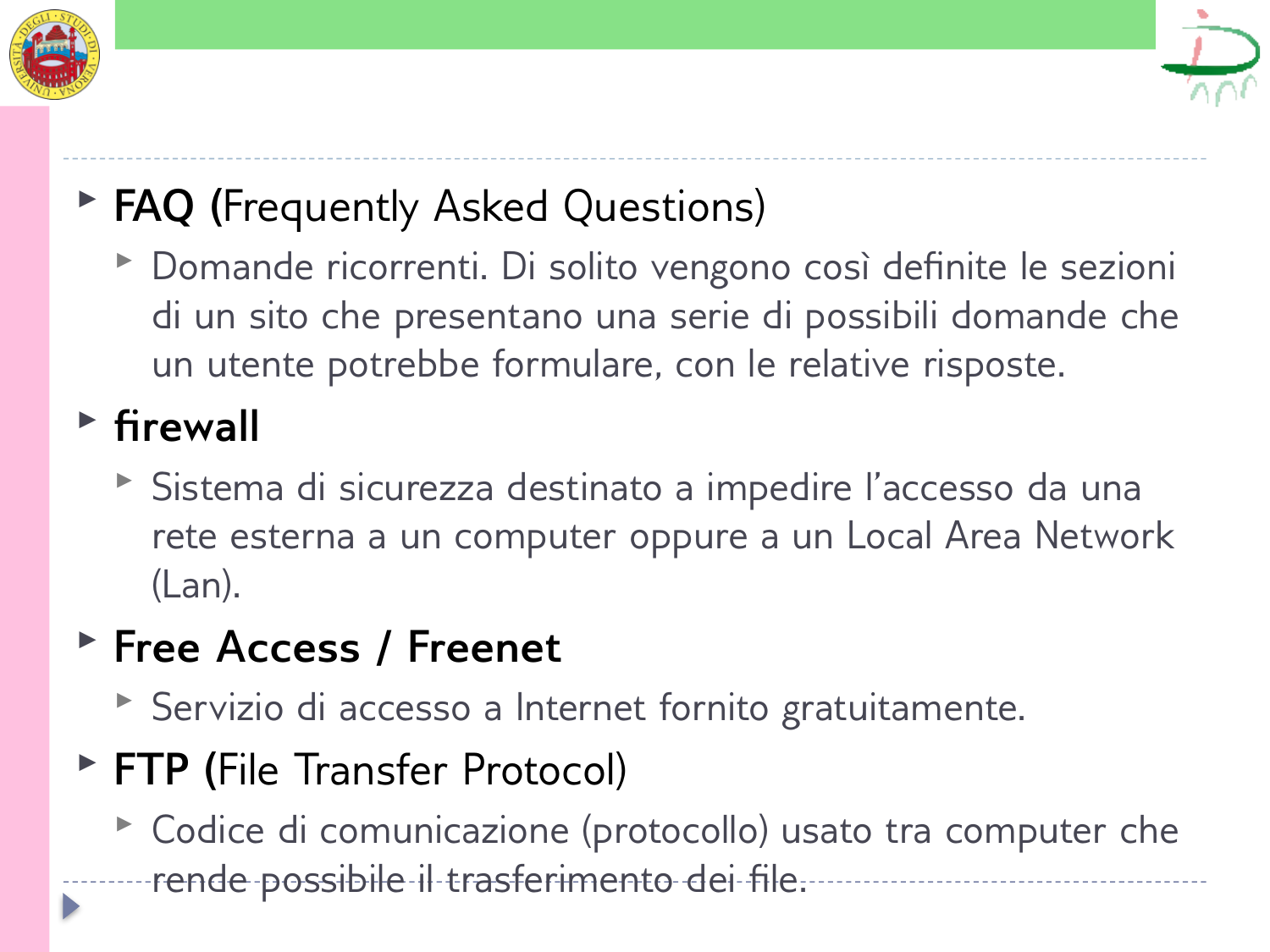

#
FAQ (Frequently Asked Questions)
Domande ricorrenti. Di solito vengono così definite le sezioni di un sito che presentano una serie di possibili domande che un utente potrebbe formulare, con le relative risposte.
firewall
Sistema di sicurezza destinato a impedire l’accesso da una rete esterna a un computer oppure a un Local Area Network (Lan).
Free Access / Freenet
Servizio di accesso a Internet fornito gratuitamente.
FTP (File Transfer Protocol)
Codice di comunicazione (protocollo) usato tra computer che rende possibile il trasferimento dei file.